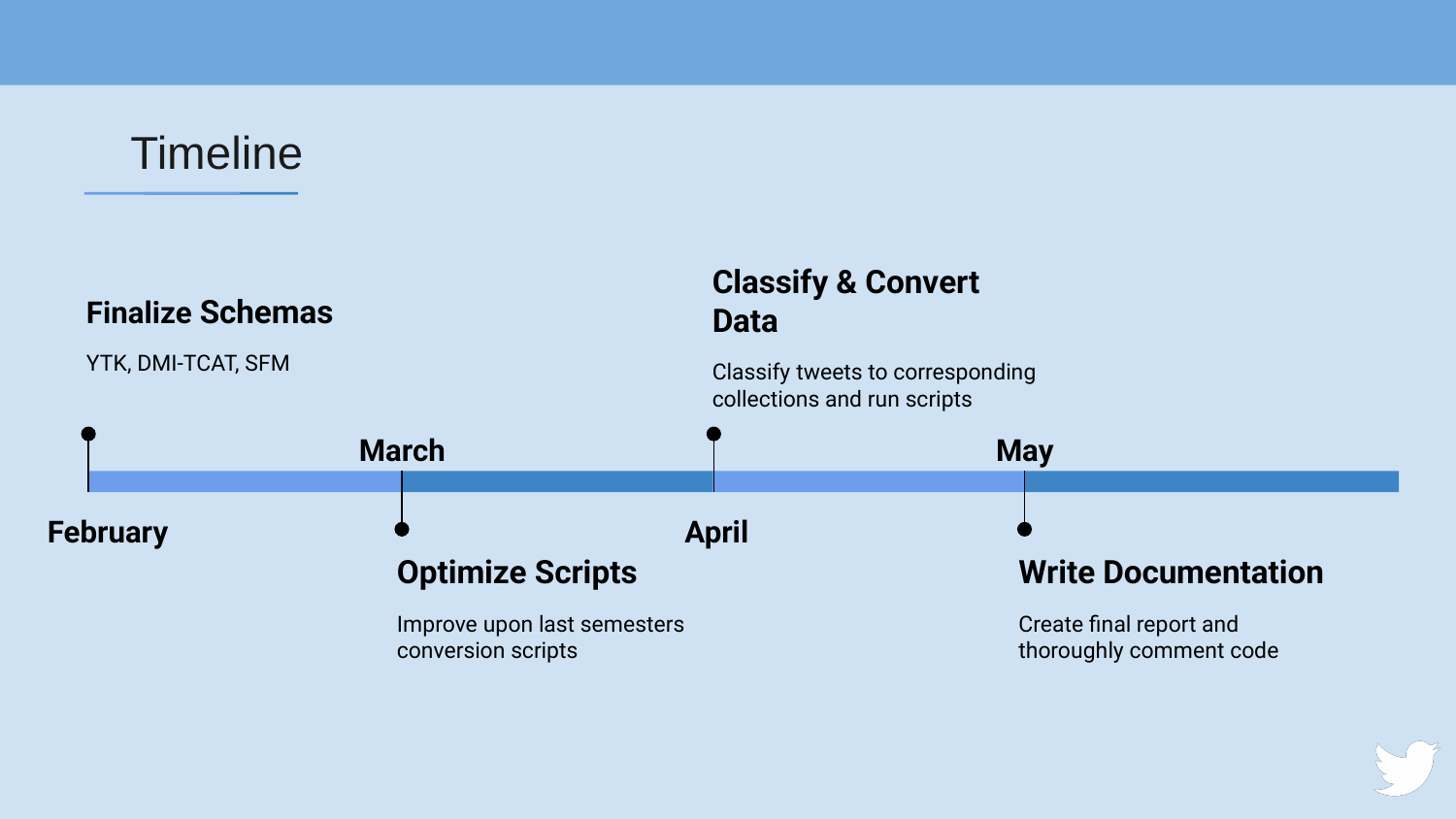

# Timeline
Classify & Convert Data

Classify tweets to corresponding collections and run scripts

April

Finalize Schemas

YTK, DMI-TCAT, SFM

February

March

Optimize Scripts

Improve upon last semesters conversion scripts

May

Write Documentation

Create final report and thoroughly comment code